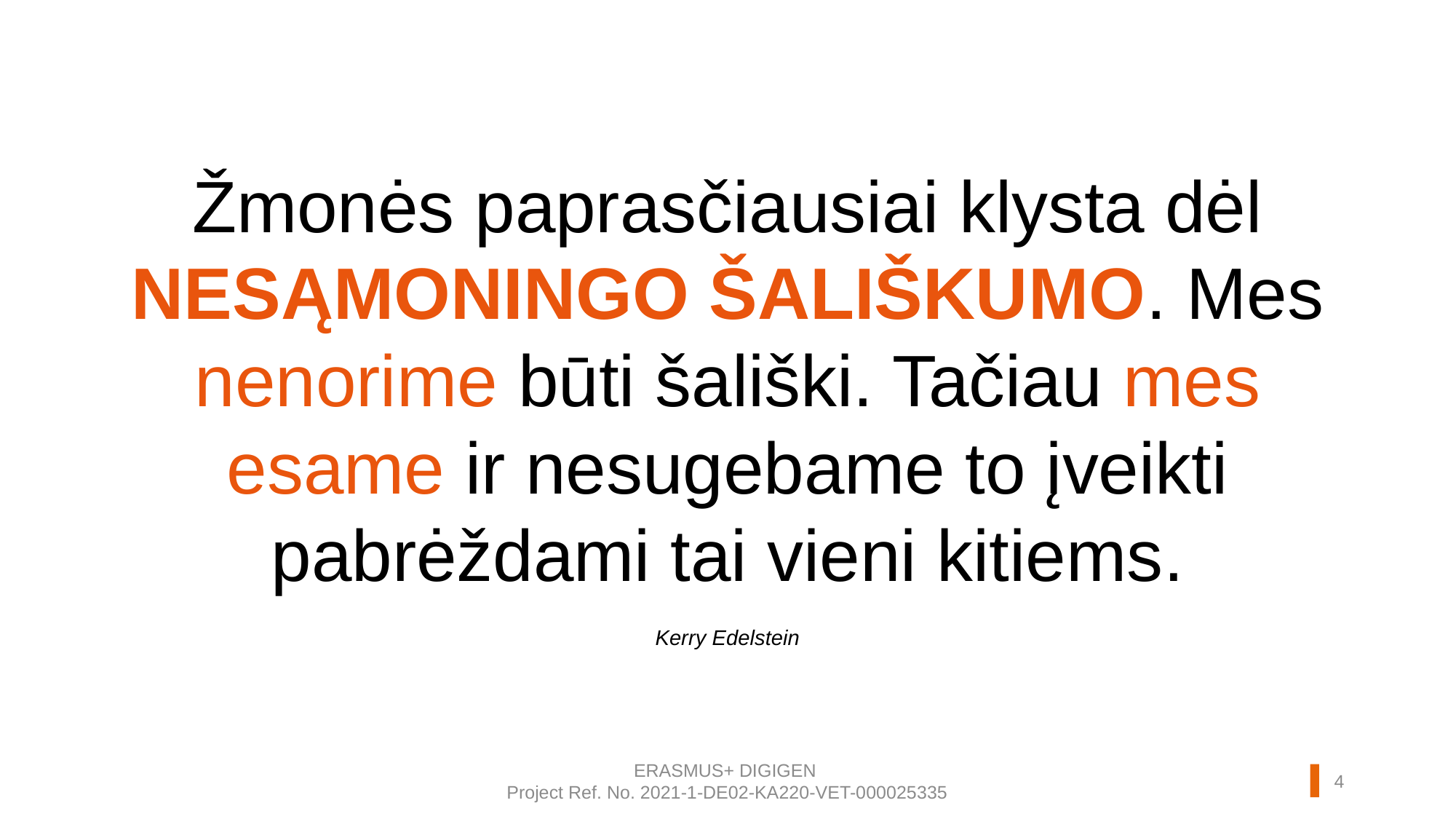

Žmonės paprasčiausiai klysta dėl NESĄMONINGO ŠALIŠKUMO. Mes nenorime būti šališki. Tačiau mes esame ir nesugebame to įveikti pabrėždami tai vieni kitiems.
Kerry Edelstein
4
ERASMUS+ DIGIGEN
Project Ref. No. 2021-1-DE02-KA220-VET-000025335